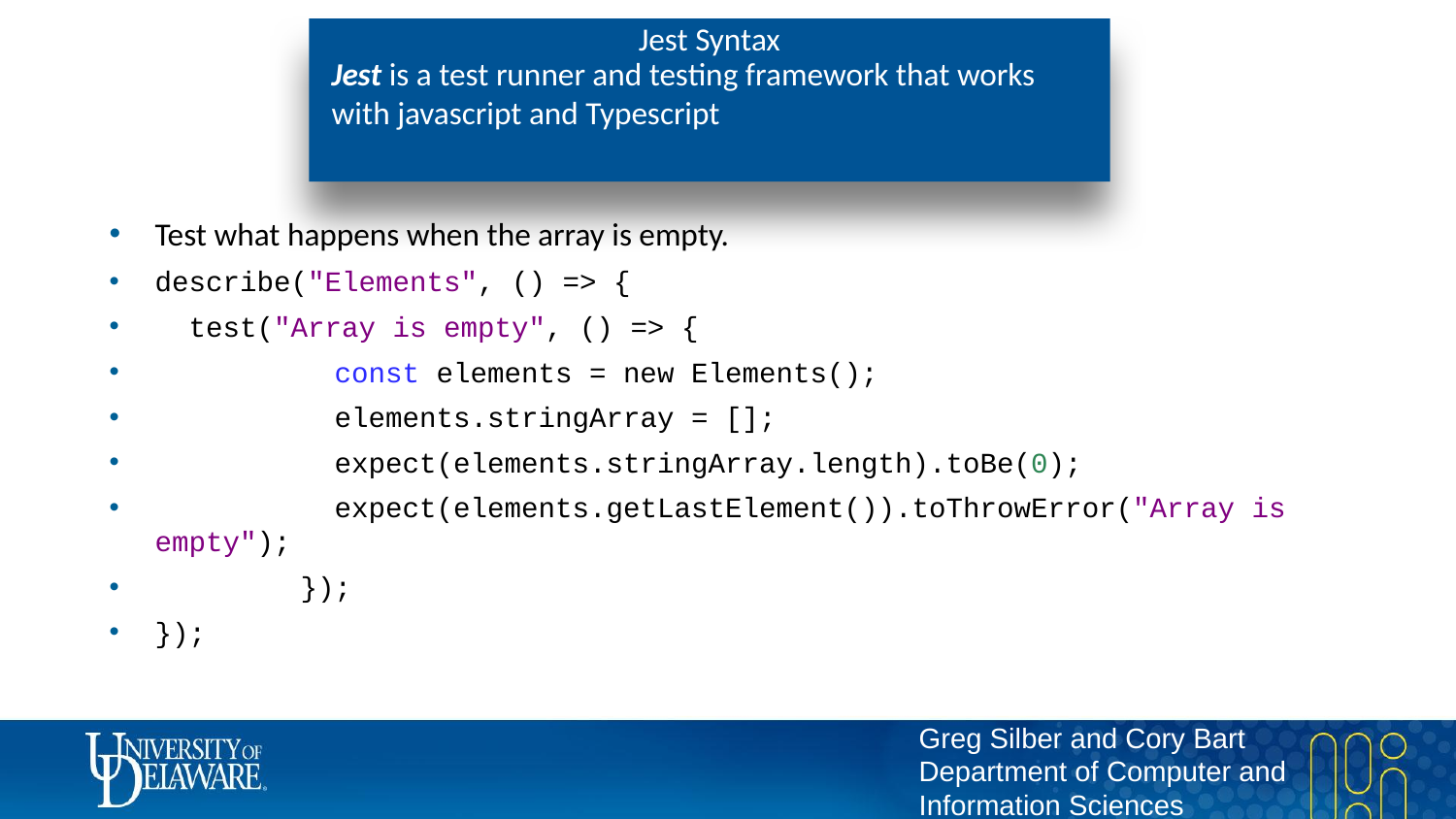

# Jest Syntax
Jest is a test runner and testing framework that works with javascript and Typescript
Test what happens when the array is empty.
describe("Elements", () => {
  test("Array is empty", () => {
	  const elements = new Elements();
	  elements.stringArray = [];
	  expect(elements.stringArray.length).toBe(0);
	  expect(elements.getLastElement()).toThrowError("Array is empty");
	});
});